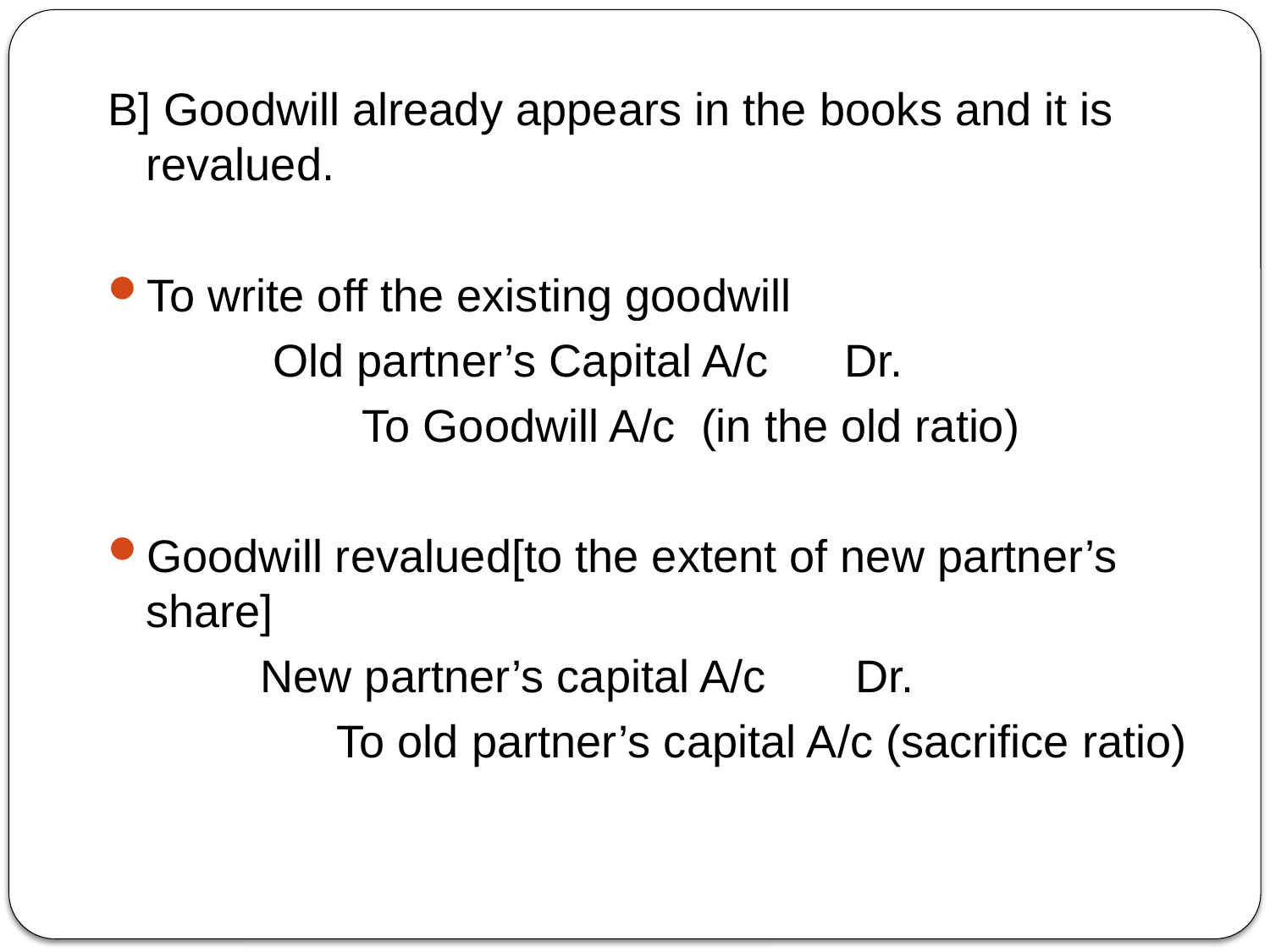

B] Goodwill already appears in the books and it is revalued.

To write off the existing goodwill
		Old partner’s Capital A/c      Dr.
                    To Goodwill A/c  (in the old ratio)

Goodwill revalued[to the extent of new partner’s share]
            New partner’s capital A/c       Dr.
                  To old partner’s capital A/c (sacrifice ratio)